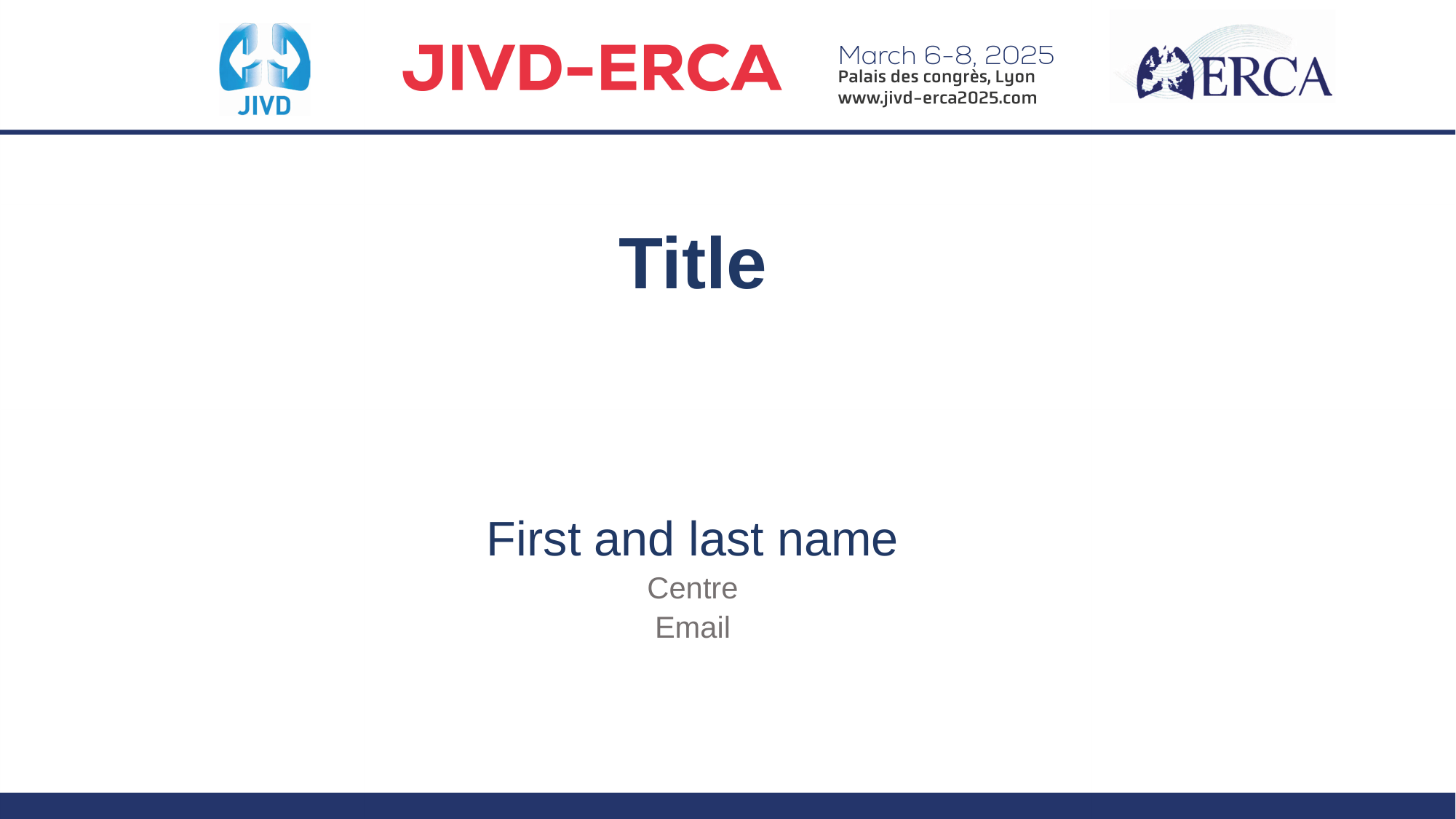

Title
First and last name
Centre
Email